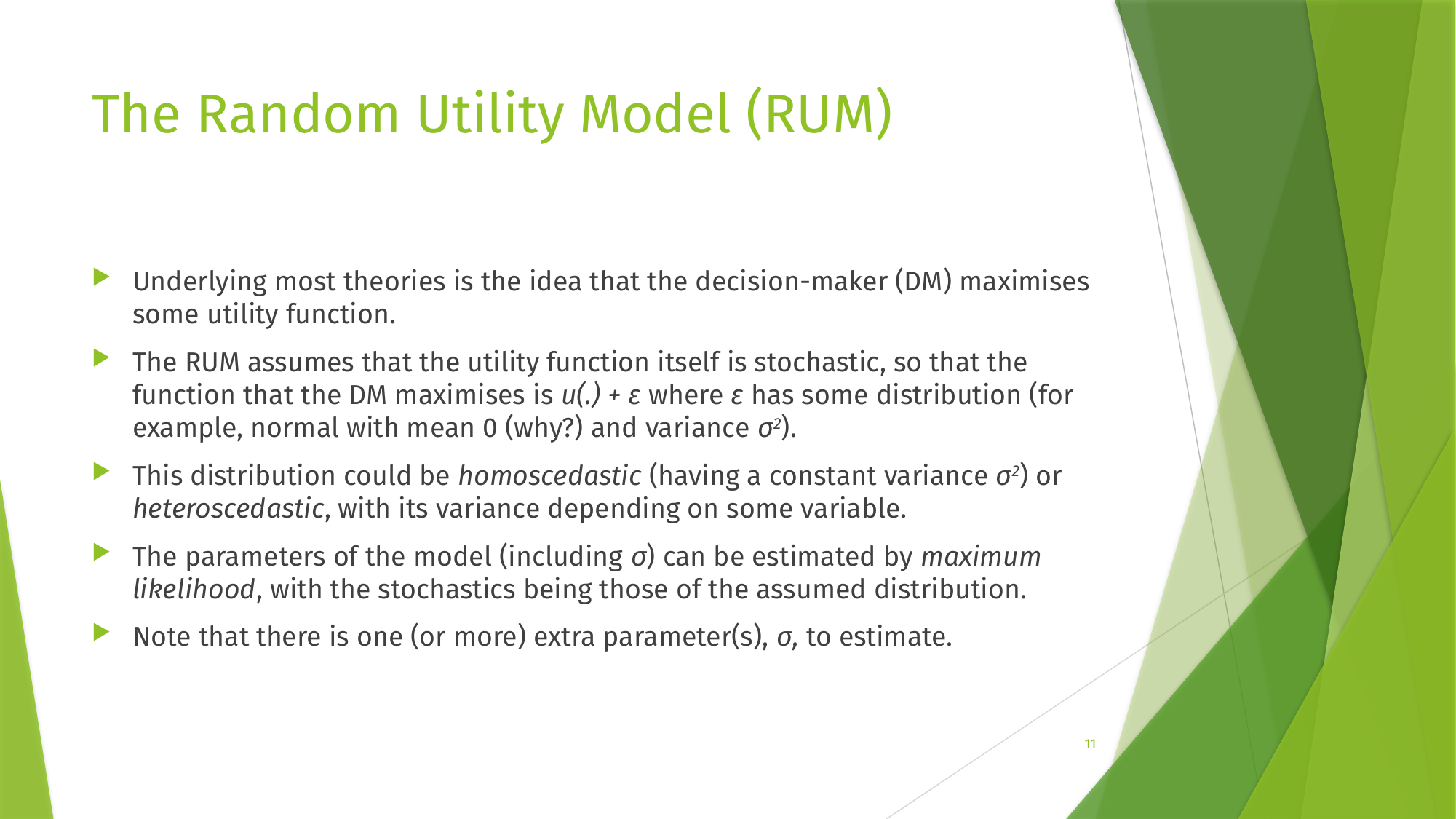

# The Random Utility Model (RUM)
Underlying most theories is the idea that the decision-maker (DM) maximises some utility function.
The RUM assumes that the utility function itself is stochastic, so that the function that the DM maximises is u(.) + ε where ε has some distribution (for example, normal with mean 0 (why?) and variance σ2).
This distribution could be homoscedastic (having a constant variance σ2) or heteroscedastic, with its variance depending on some variable.
The parameters of the model (including σ) can be estimated by maximum likelihood, with the stochastics being those of the assumed distribution.
Note that there is one (or more) extra parameter(s), σ, to estimate.
11